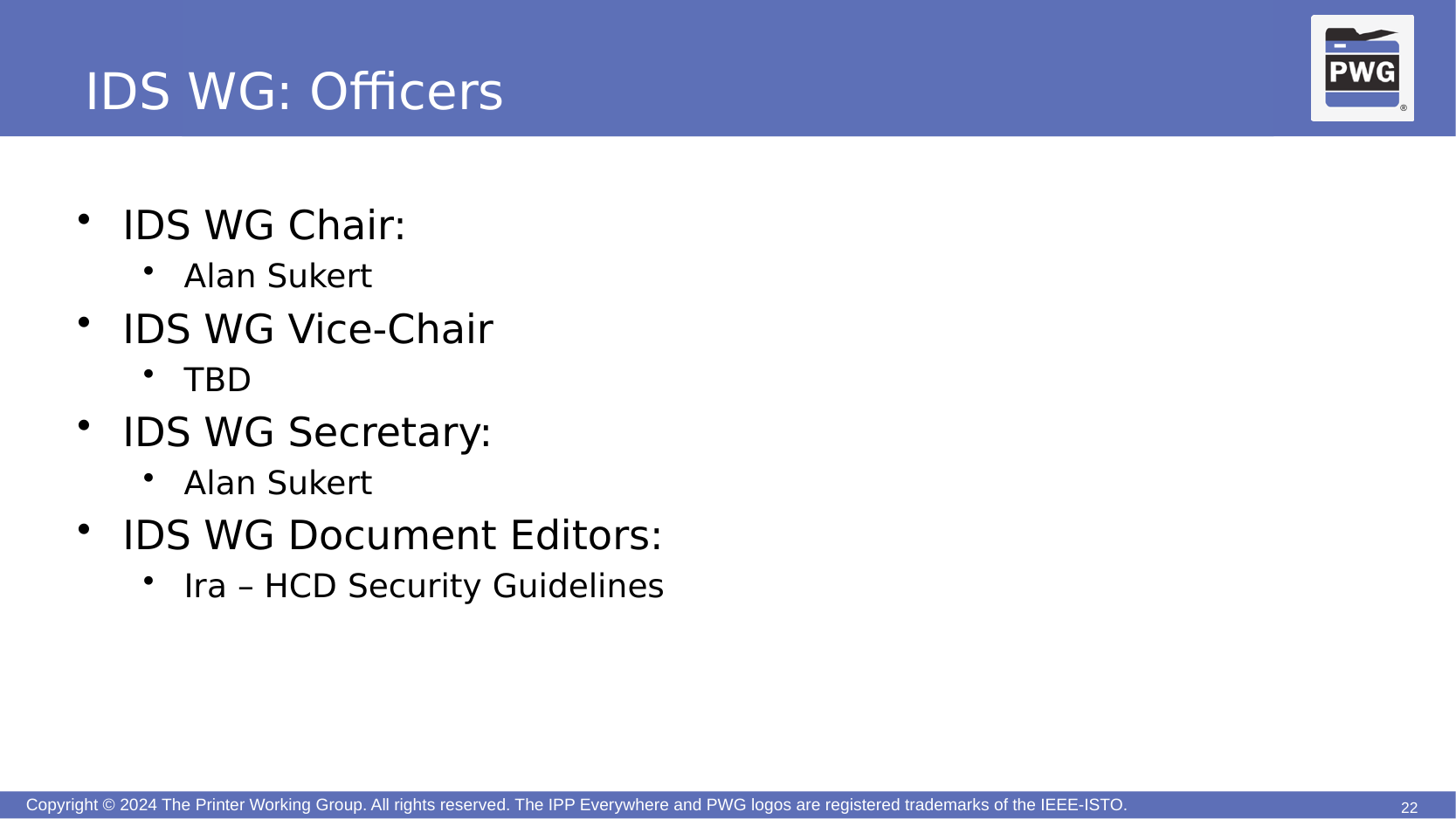

# IDS WG: Officers
IDS WG Chair:
Alan Sukert
IDS WG Vice-Chair
TBD
IDS WG Secretary:
Alan Sukert
IDS WG Document Editors:
Ira – HCD Security Guidelines
22